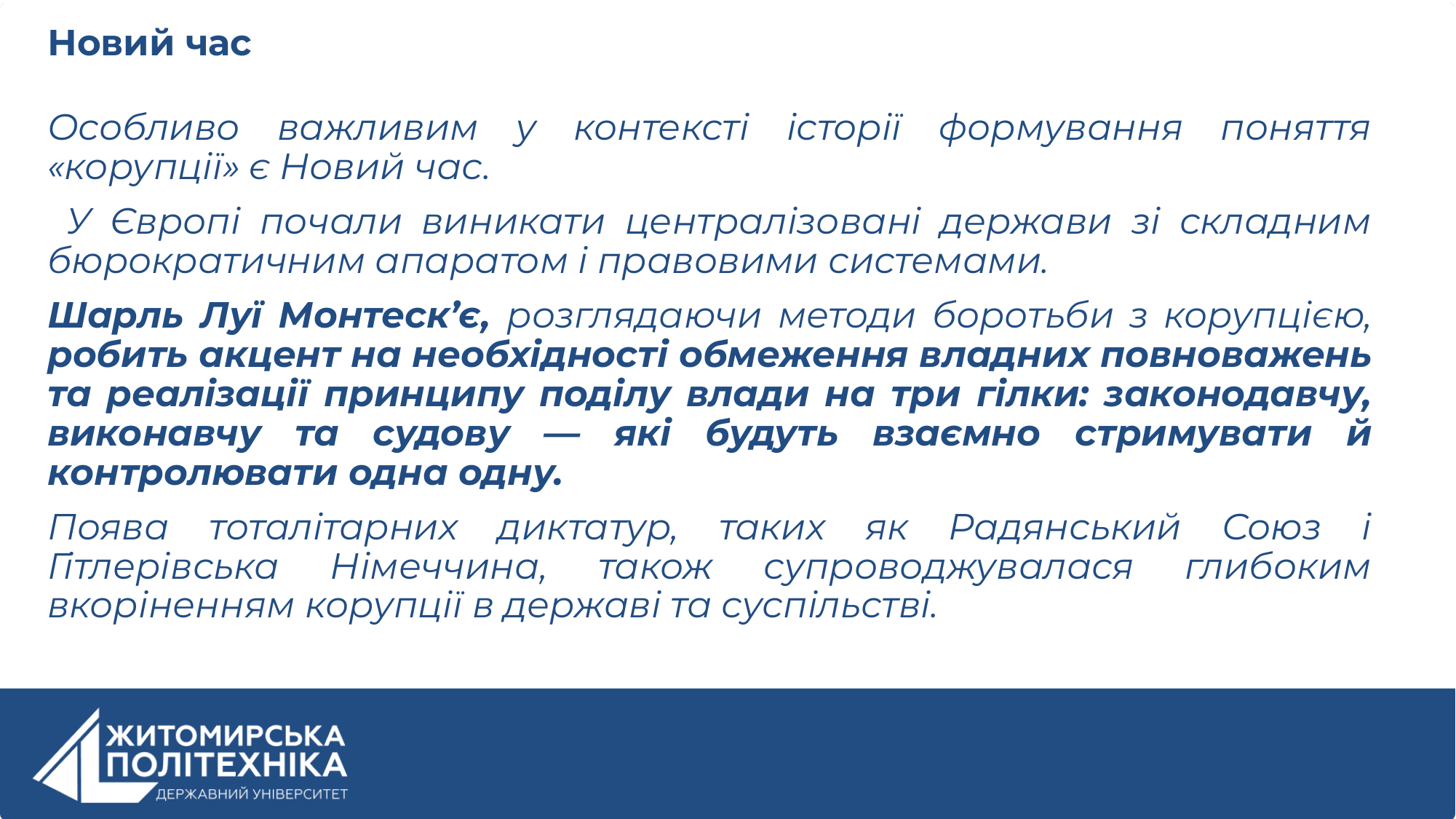

Новий час

Особливо важливим у контексті історії формування поняття «корупції» є Новий час.
 У Європі почали виникати централізовані держави зі складним бюрократичним апаратом і правовими системами.
Шарль Луї Монтеск’є, розглядаючи методи боротьби з корупцією, робить акцент на необхідності обмеження владних повноважень та реалізації принципу поділу влади на три гілки: законодавчу, виконавчу та судову — які будуть взаємно стримувати й контролювати одна одну.
Поява тоталітарних диктатур, таких як Радянський Союз і Гітлерівська Німеччина, також супроводжувалася глибоким вкоріненням корупції в державі та суспільстві.